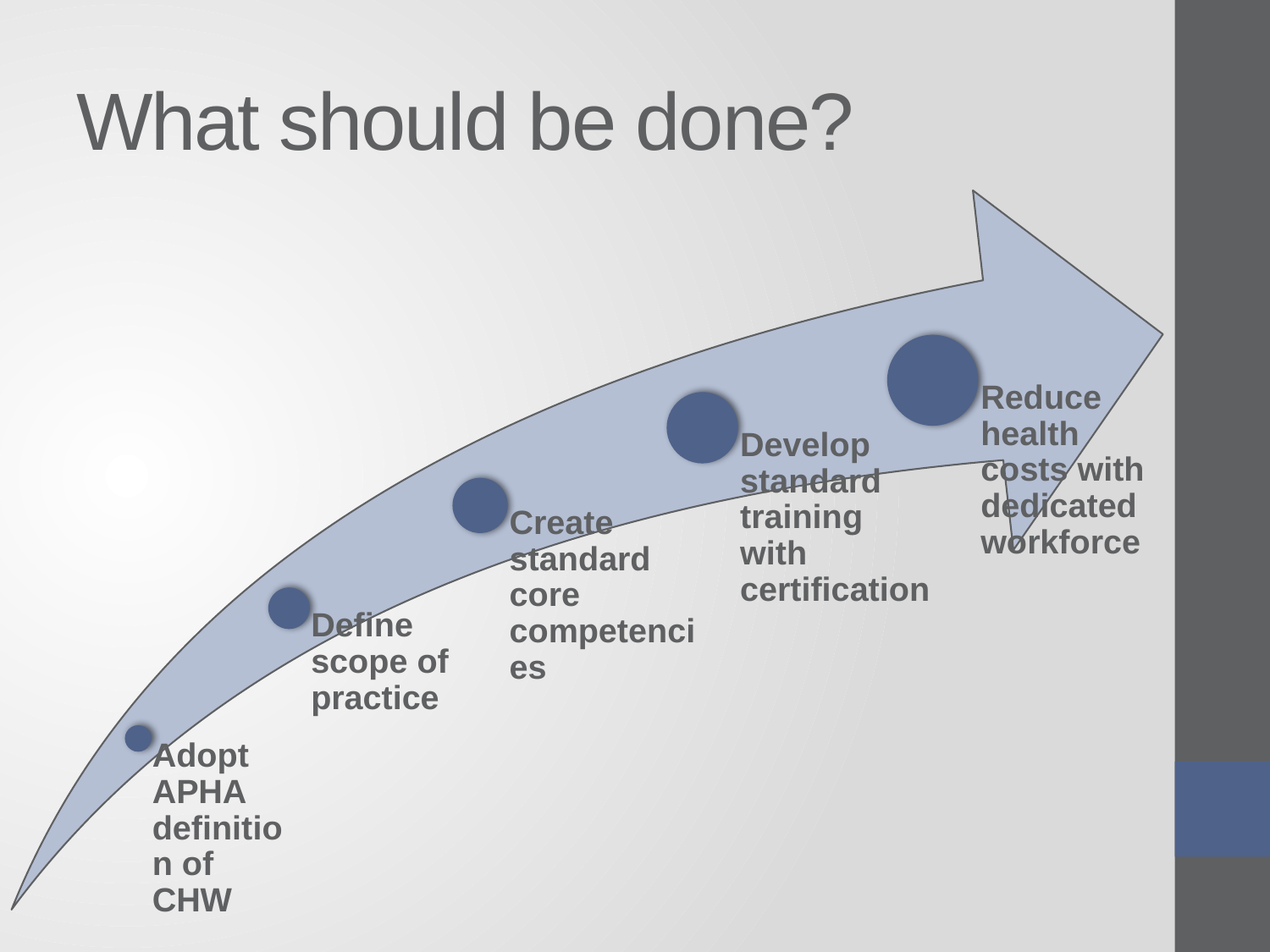

# What should be done?
Adopt APHA definition of CHW
Define scope of practice
Create standard core competencies
Develop standard training with certification
Reduce health costs with dedicated workforce